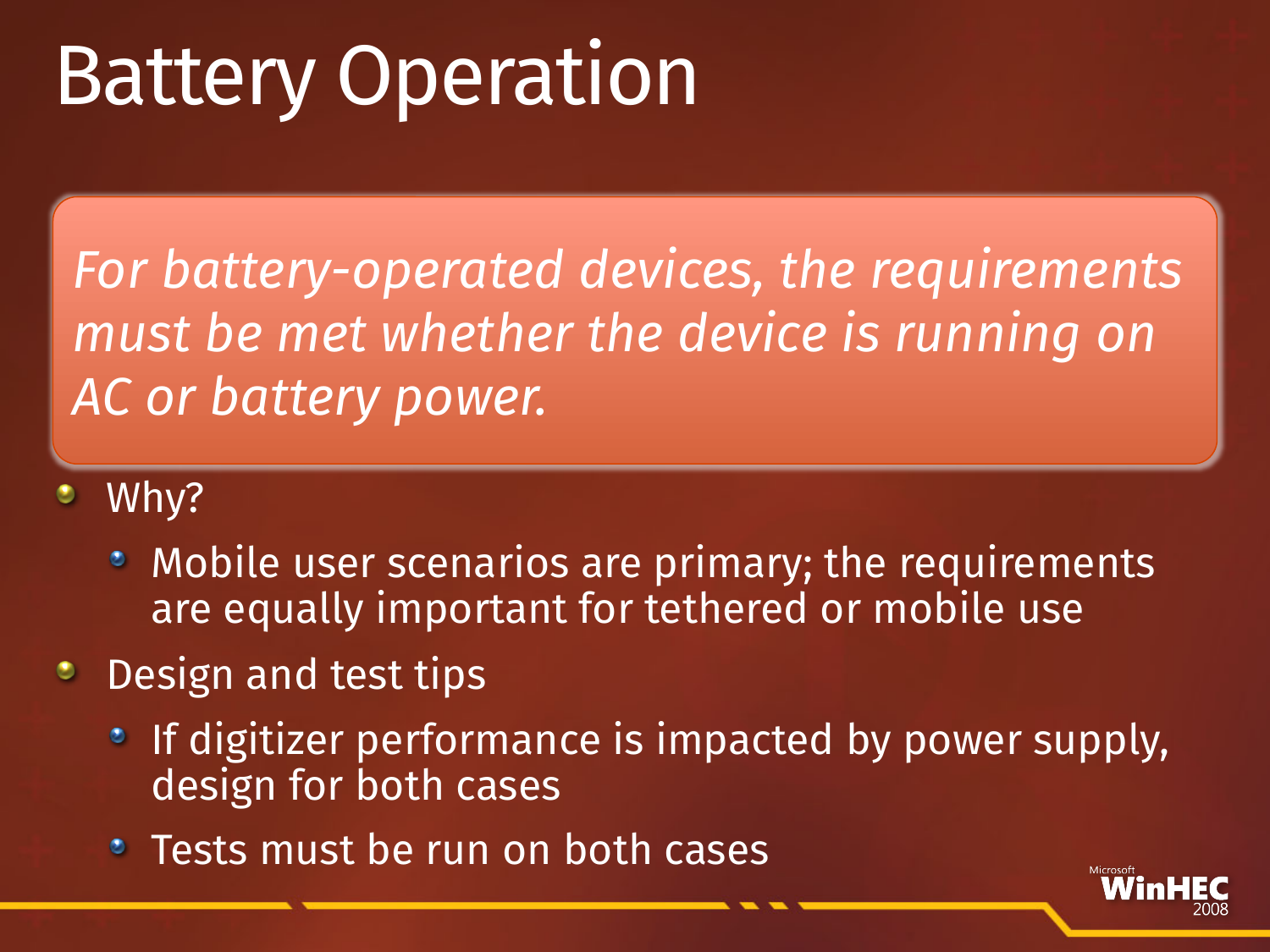

# Battery Operation
For battery-operated devices, the requirements must be met whether the device is running on AC or battery power.
Why?
Mobile user scenarios are primary; the requirements are equally important for tethered or mobile use
Design and test tips
If digitizer performance is impacted by power supply, design for both cases
Tests must be run on both cases